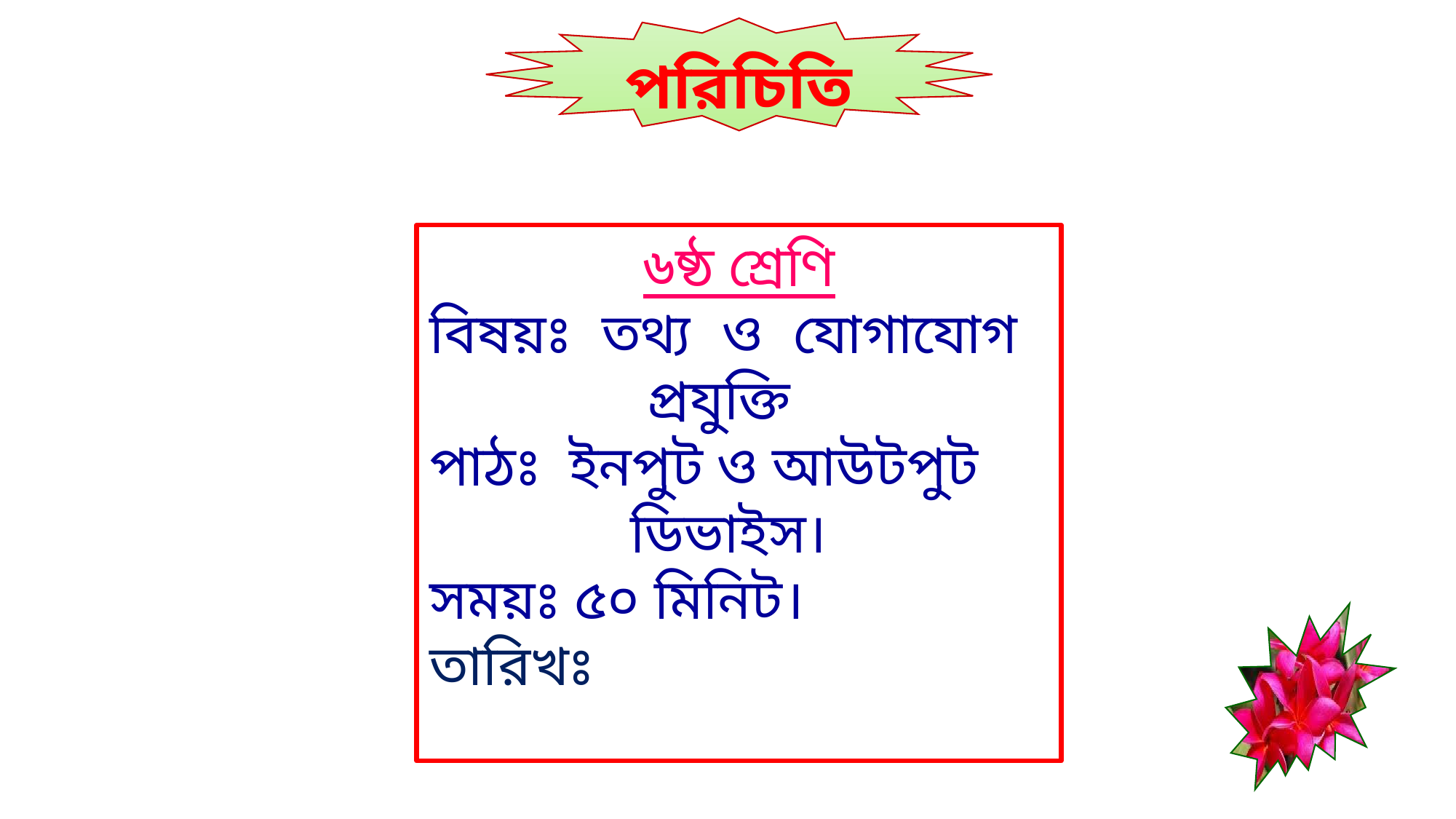

পরিচিতি
৬ষ্ঠ শ্রেণি
বিষয়ঃ তথ্য ও যোগাযোগ  		প্রযুক্তি
পাঠঃ  ইনপুট ও আউটপুট
              ডিভাইস।
সময়ঃ ৫০ মিনিট।
তারিখঃ